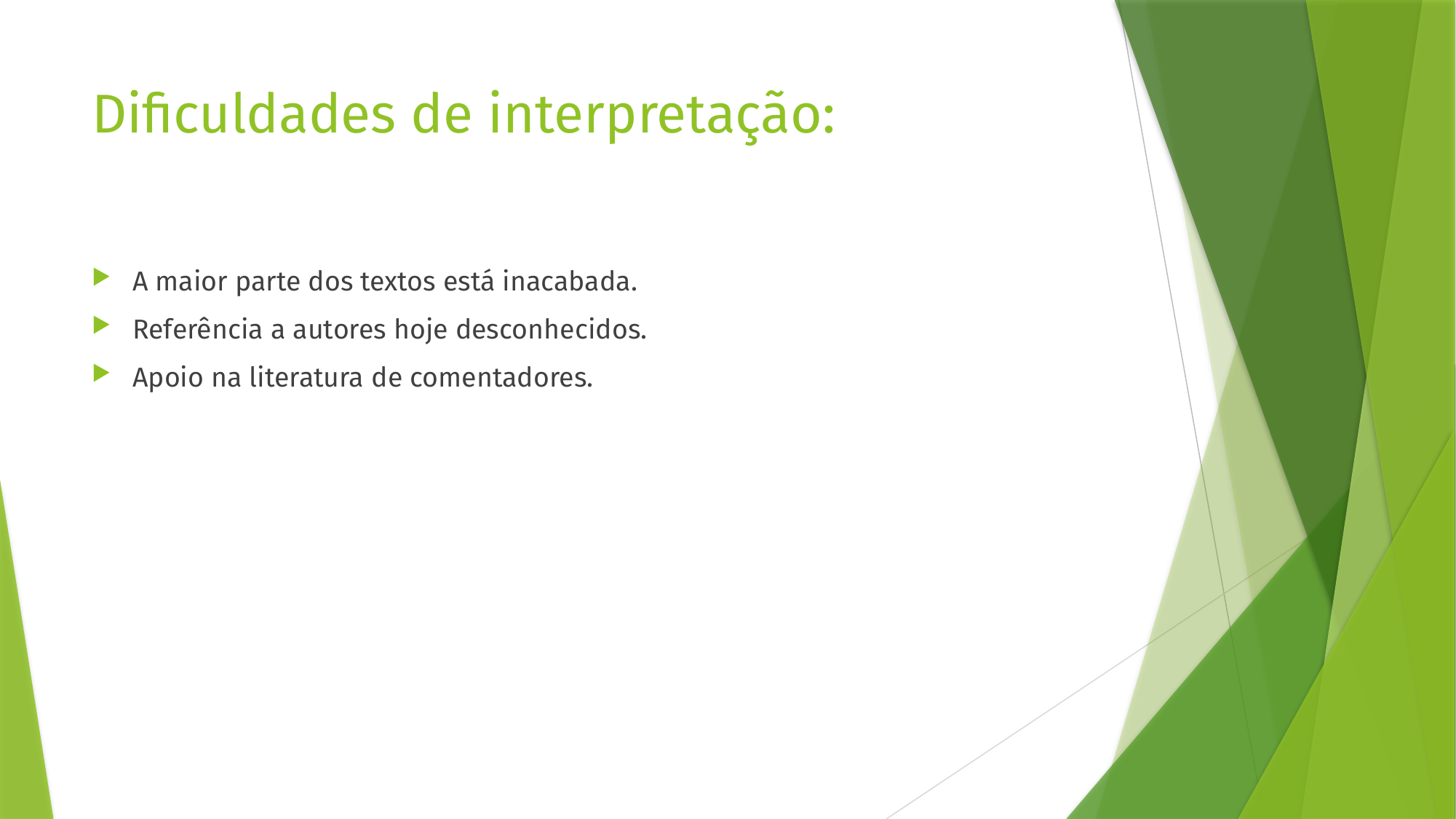

# Dificuldades de interpretação:
A maior parte dos textos está inacabada.
Referência a autores hoje desconhecidos.
Apoio na literatura de comentadores.